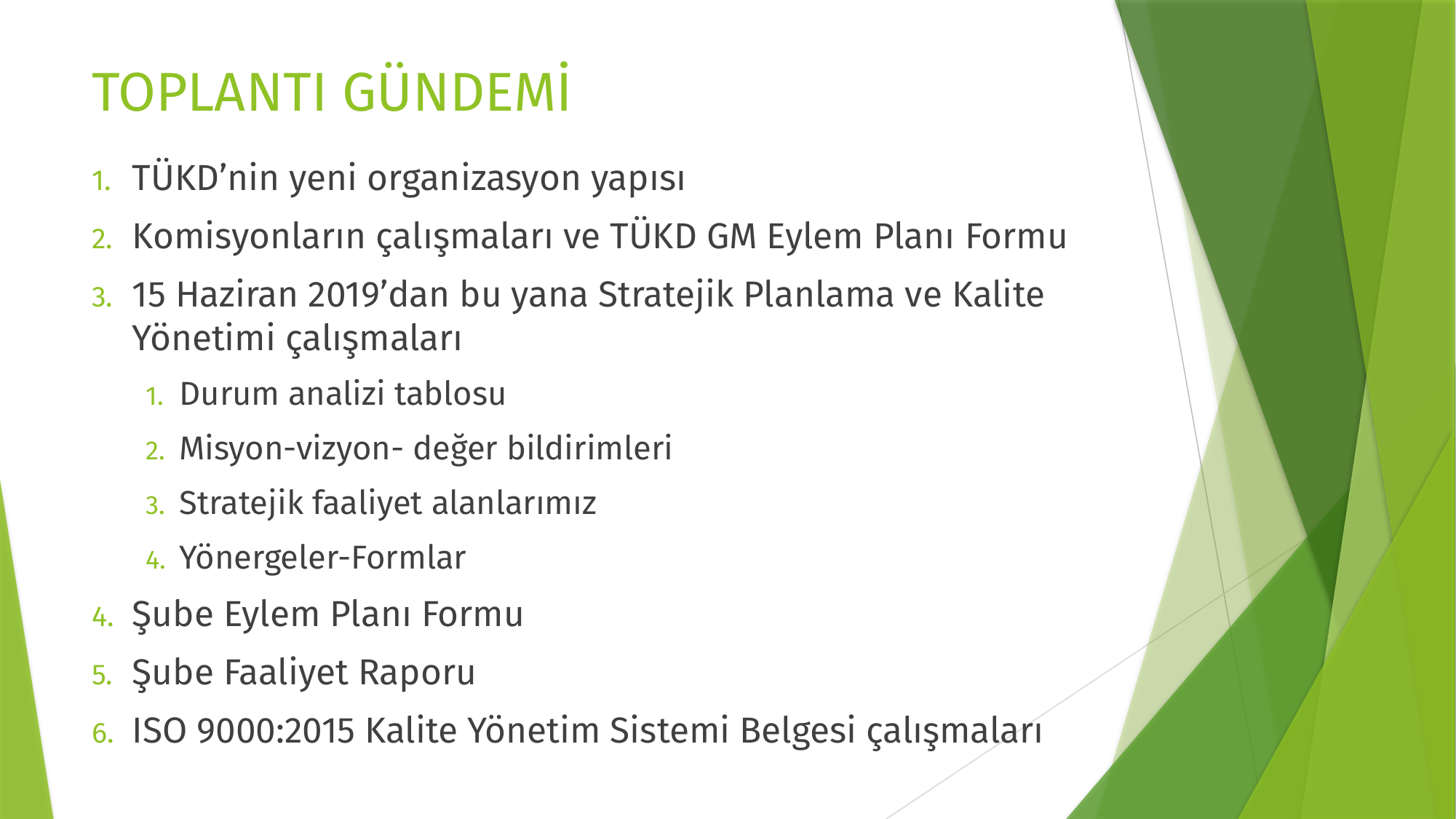

# TOPLANTI GÜNDEMİ
TÜKD’nin yeni organizasyon yapısı
Komisyonların çalışmaları ve TÜKD GM Eylem Planı Formu
15 Haziran 2019’dan bu yana Stratejik Planlama ve Kalite Yönetimi çalışmaları
Durum analizi tablosu
Misyon-vizyon- değer bildirimleri
Stratejik faaliyet alanlarımız
Yönergeler-Formlar
Şube Eylem Planı Formu
Şube Faaliyet Raporu
ISO 9000:2015 Kalite Yönetim Sistemi Belgesi çalışmaları